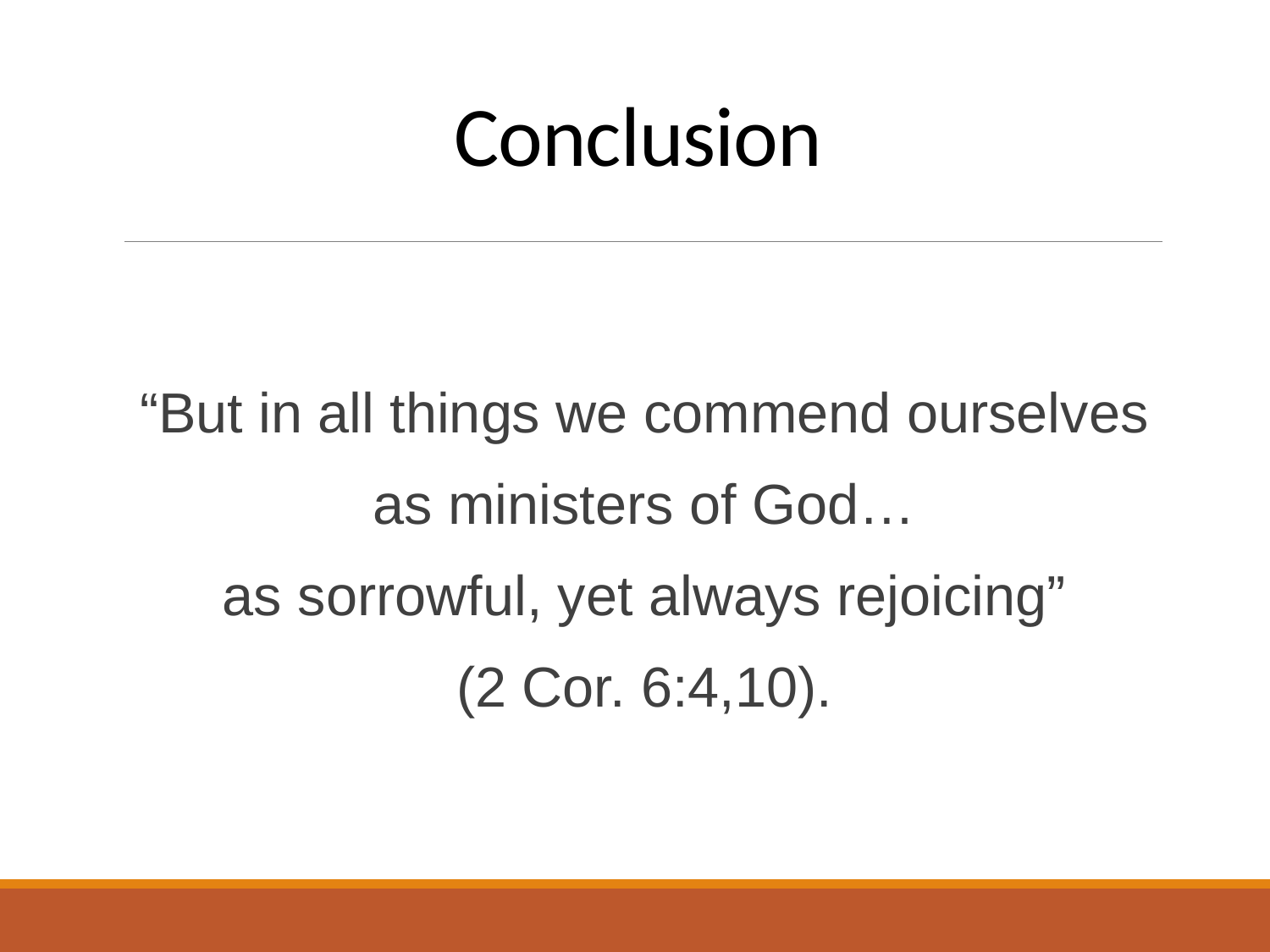

# Conclusion
“But in all things we commend ourselves as ministers of God…
as sorrowful, yet always rejoicing”
(2 Cor. 6:4,10).